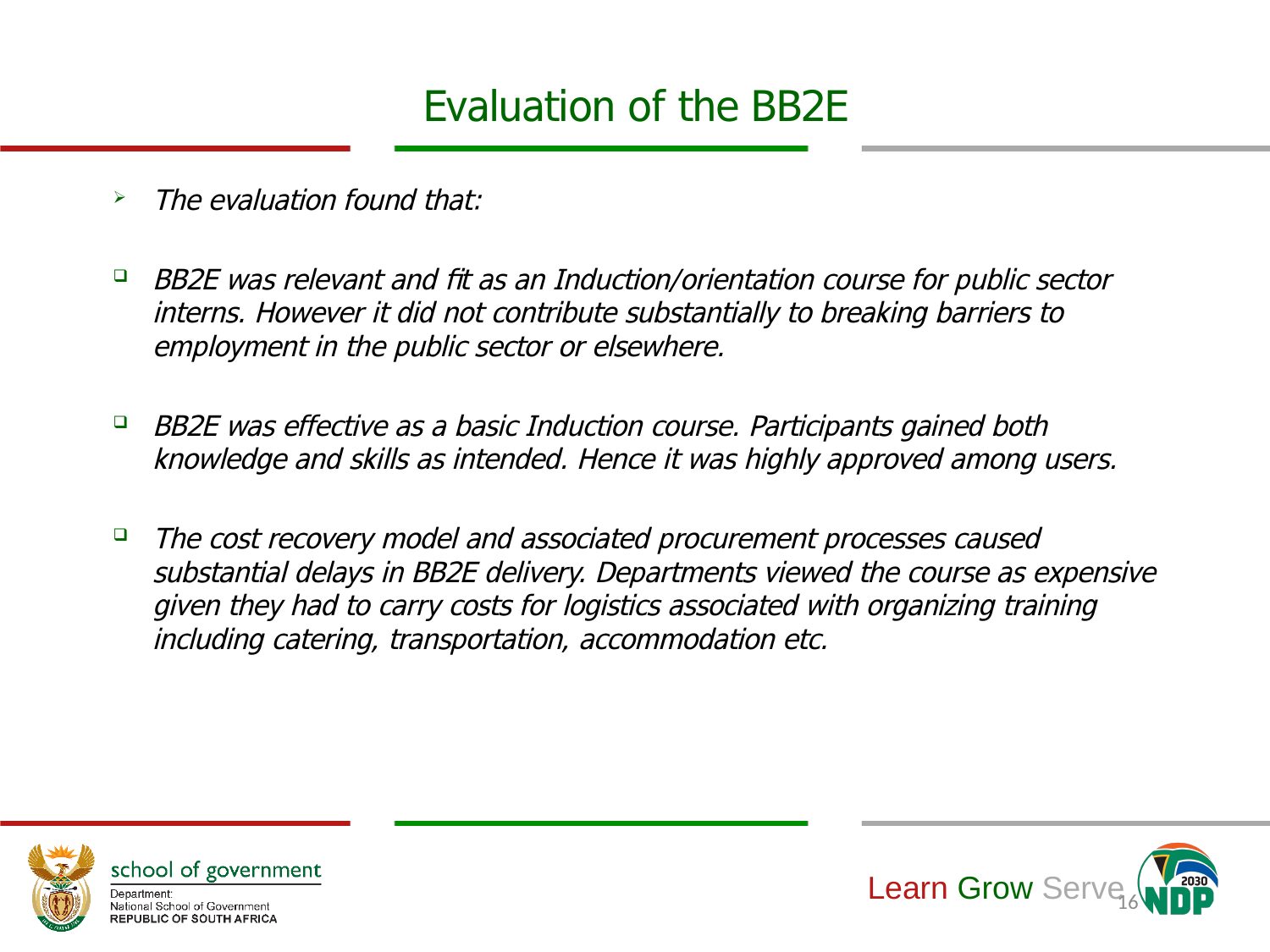

# Evaluation of the BB2E
The evaluation found that:

BB2E was relevant and fit as an Induction/orientation course for public sector interns. However it did not contribute substantially to breaking barriers to employment in the public sector or elsewhere.

BB2E was effective as a basic Induction course. Participants gained both knowledge and skills as intended. Hence it was highly approved among users.

The cost recovery model and associated procurement processes caused substantial delays in BB2E delivery. Departments viewed the course as expensive given they had to carry costs for logistics associated with organizing training including catering, transportation, accommodation etc.

16